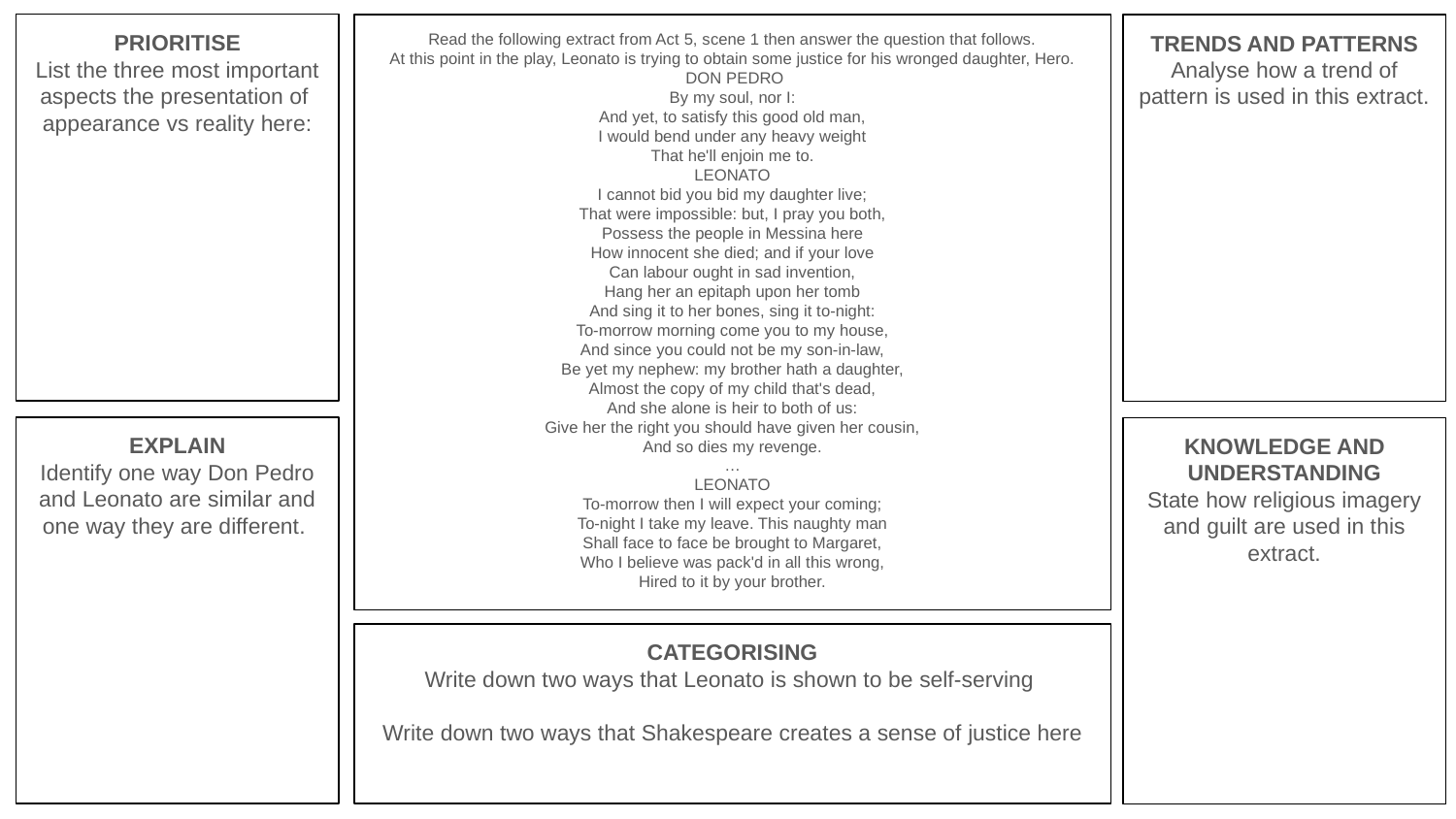

PRIORITISE
List the three most important aspects the presentation of  appearance vs reality here:
Read the following extract from Act 5, scene 1 then answer the question that follows.
At this point in the play, Leonato is trying to obtain some justice for his wronged daughter, Hero.
 DON PEDRO
By my soul, nor I:
And yet, to satisfy this good old man,
I would bend under any heavy weight
That he'll enjoin me to.
LEONATO
I cannot bid you bid my daughter live;
That were impossible: but, I pray you both,
Possess the people in Messina here
How innocent she died; and if your love
Can labour ought in sad invention,
Hang her an epitaph upon her tomb
And sing it to her bones, sing it to-night:
To-morrow morning come you to my house,
And since you could not be my son-in-law,
Be yet my nephew: my brother hath a daughter,
Almost the copy of my child that's dead,
And she alone is heir to both of us:
Give her the right you should have given her cousin,
And so dies my revenge.
…
LEONATO
To-morrow then I will expect your coming;
To-night I take my leave. This naughty man
Shall face to face be brought to Margaret,
Who I believe was pack'd in all this wrong,
Hired to it by your brother.
TRENDS AND PATTERNS
Analyse how a trend of pattern is used in this extract.
EXPLAIN
Identify one way Don Pedro and Leonato are similar and one way they are different.
KNOWLEDGE AND UNDERSTANDING
State how religious imagery and guilt are used in this extract.
CATEGORISING
Write down two ways that Leonato is shown to be self-serving

Write down two ways that Shakespeare creates a sense of justice here